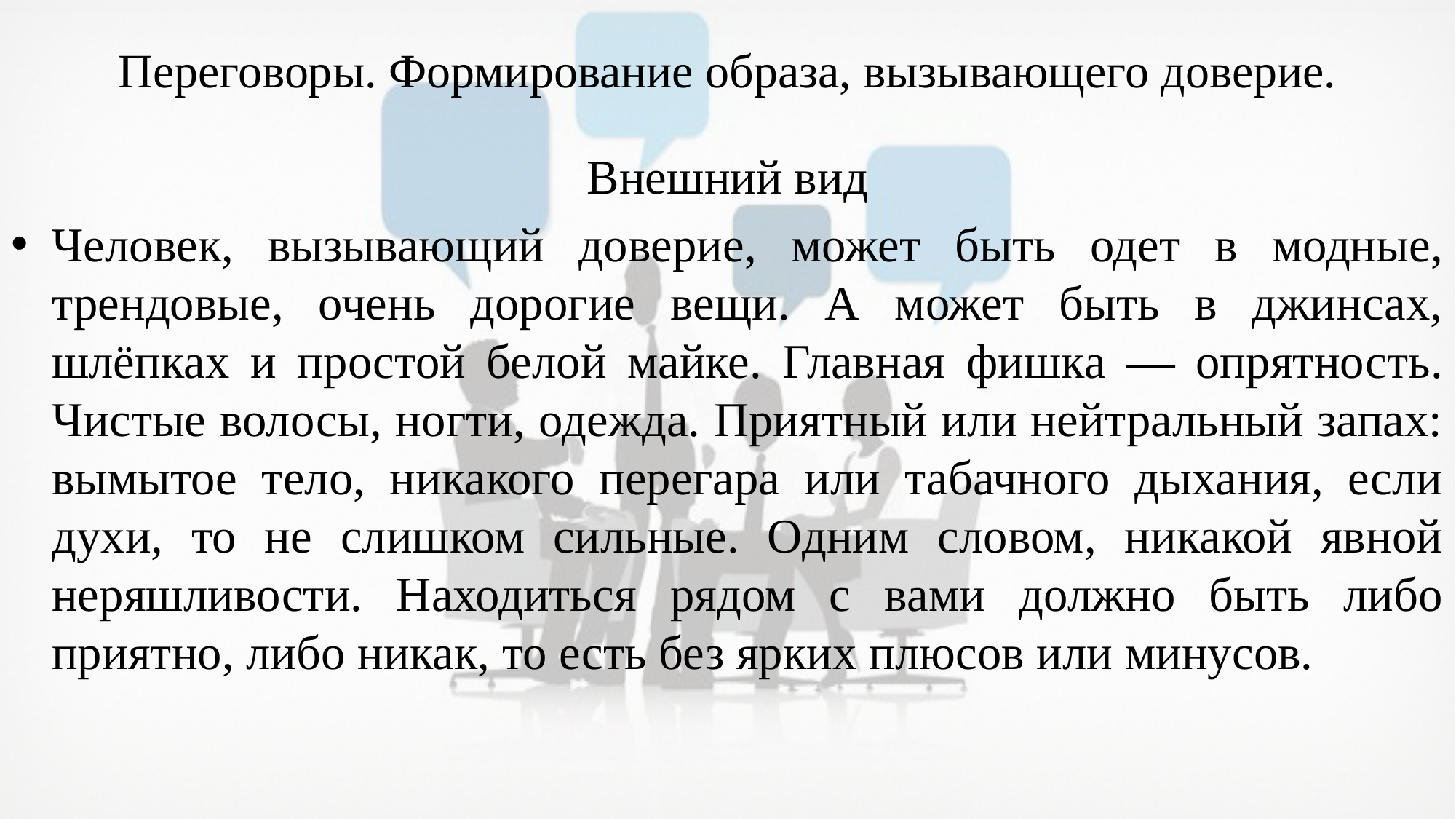

# Переговоры. Формирование образа, вызывающего доверие.
Внешний вид
Человек, вызывающий доверие, может быть одет в модные, трендовые, очень дорогие вещи. А может быть в джинсах, шлёпках и простой белой майке. Главная фишка — опрятность. Чистые волосы, ногти, одежда. Приятный или нейтральный запах: вымытое тело, никакого перегара или табачного дыхания, если духи, то не слишком сильные. Одним словом, никакой явной неряшливости. Находиться рядом с вами должно быть либо приятно, либо никак, то есть без ярких плюсов или минусов.